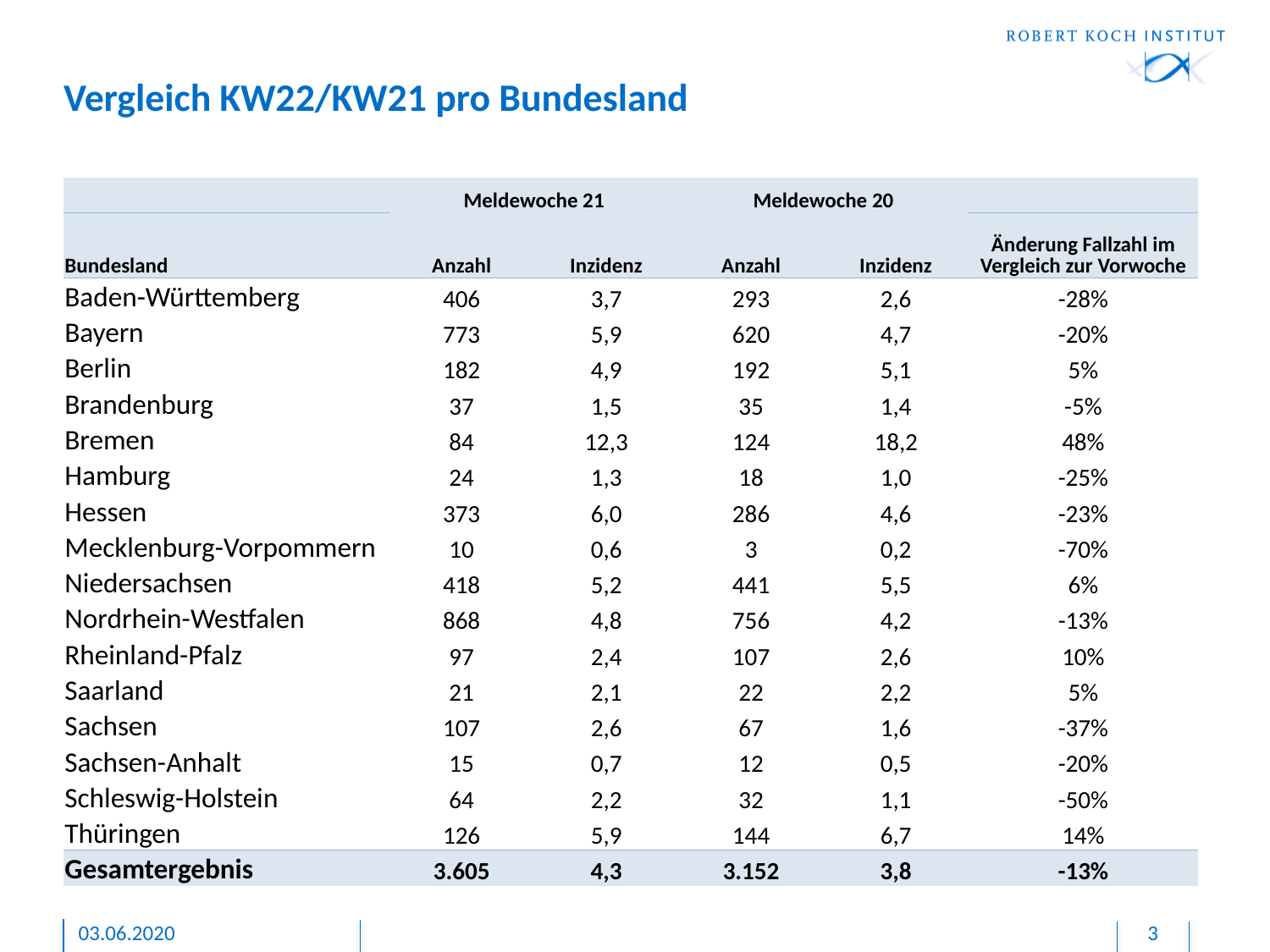

# Vergleich KW22/KW21 pro Bundesland
|  | Meldewoche 21 |  | Meldewoche 20 |  |  |
| --- | --- | --- | --- | --- | --- |
| Bundesland | Anzahl | Inzidenz | Anzahl | Inzidenz | Änderung Fallzahl im Vergleich zur Vorwoche |
| Baden-Württemberg | 406 | 3,7 | 293 | 2,6 | -28% |
| Bayern | 773 | 5,9 | 620 | 4,7 | -20% |
| Berlin | 182 | 4,9 | 192 | 5,1 | 5% |
| Brandenburg | 37 | 1,5 | 35 | 1,4 | -5% |
| Bremen | 84 | 12,3 | 124 | 18,2 | 48% |
| Hamburg | 24 | 1,3 | 18 | 1,0 | -25% |
| Hessen | 373 | 6,0 | 286 | 4,6 | -23% |
| Mecklenburg-Vorpommern | 10 | 0,6 | 3 | 0,2 | -70% |
| Niedersachsen | 418 | 5,2 | 441 | 5,5 | 6% |
| Nordrhein-Westfalen | 868 | 4,8 | 756 | 4,2 | -13% |
| Rheinland-Pfalz | 97 | 2,4 | 107 | 2,6 | 10% |
| Saarland | 21 | 2,1 | 22 | 2,2 | 5% |
| Sachsen | 107 | 2,6 | 67 | 1,6 | -37% |
| Sachsen-Anhalt | 15 | 0,7 | 12 | 0,5 | -20% |
| Schleswig-Holstein | 64 | 2,2 | 32 | 1,1 | -50% |
| Thüringen | 126 | 5,9 | 144 | 6,7 | 14% |
| Gesamtergebnis | 3.605 | 4,3 | 3.152 | 3,8 | -13% |
03.06.2020

3